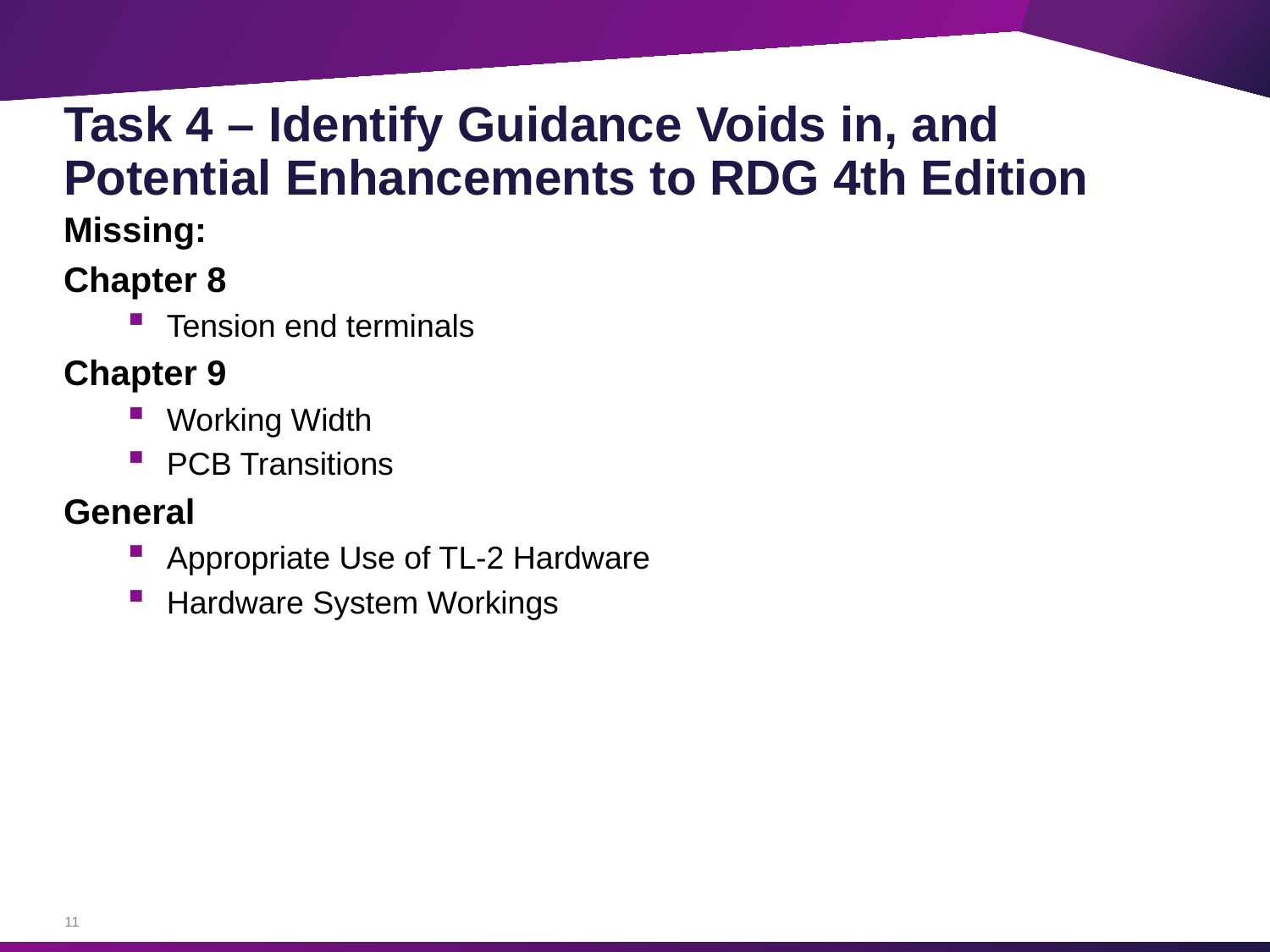

# Task 4 – Identify Guidance Voids in, and Potential Enhancements to RDG 4th Edition
Missing:
Chapter 8
Tension end terminals
Chapter 9
Working Width
PCB Transitions
General
Appropriate Use of TL-2 Hardware
Hardware System Workings

11